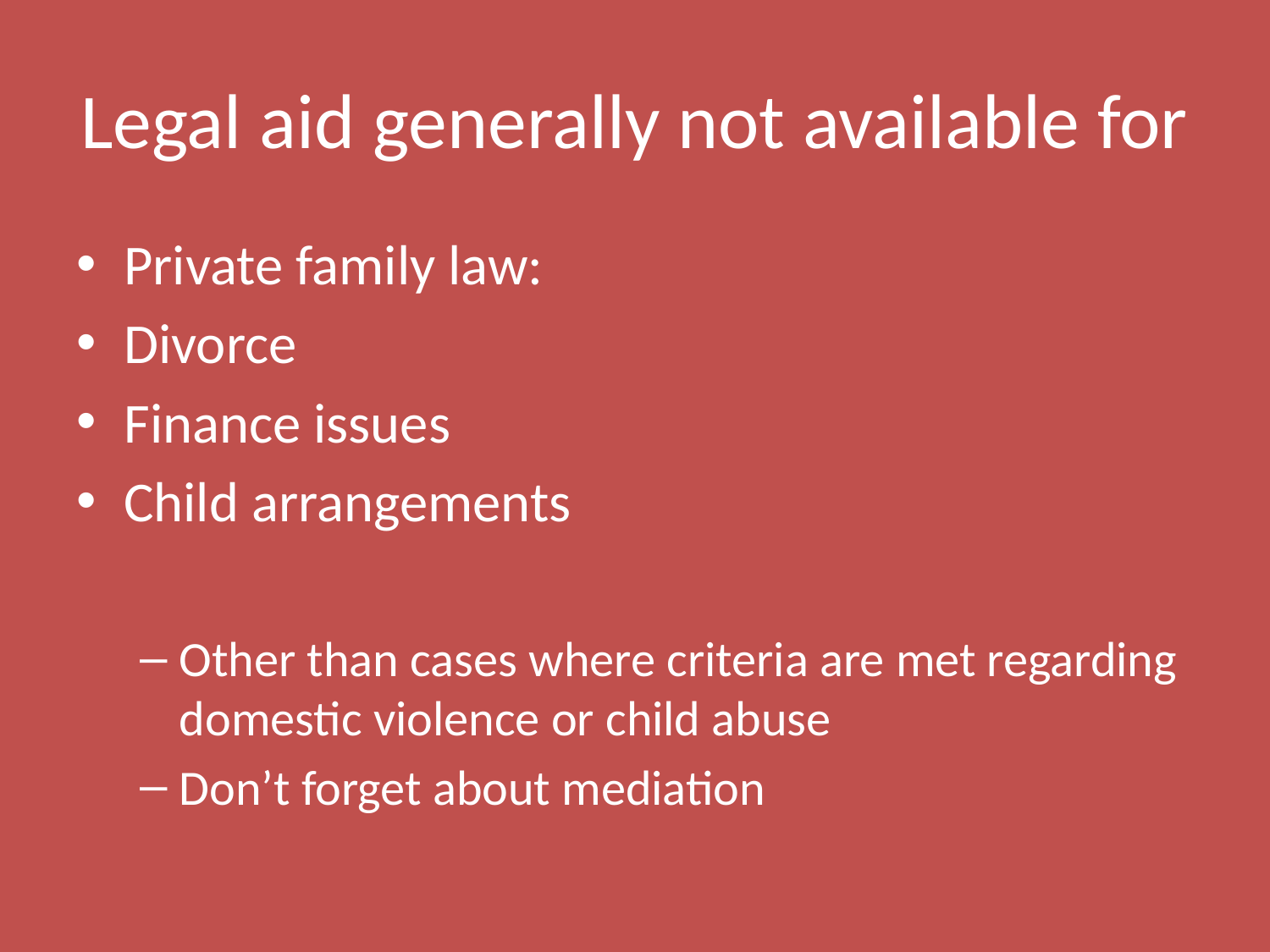

# Legal aid generally not available for
Private family law:
Divorce
Finance issues
Child arrangements

Other than cases where criteria are met regarding domestic violence or child abuse
Don’t forget about mediation